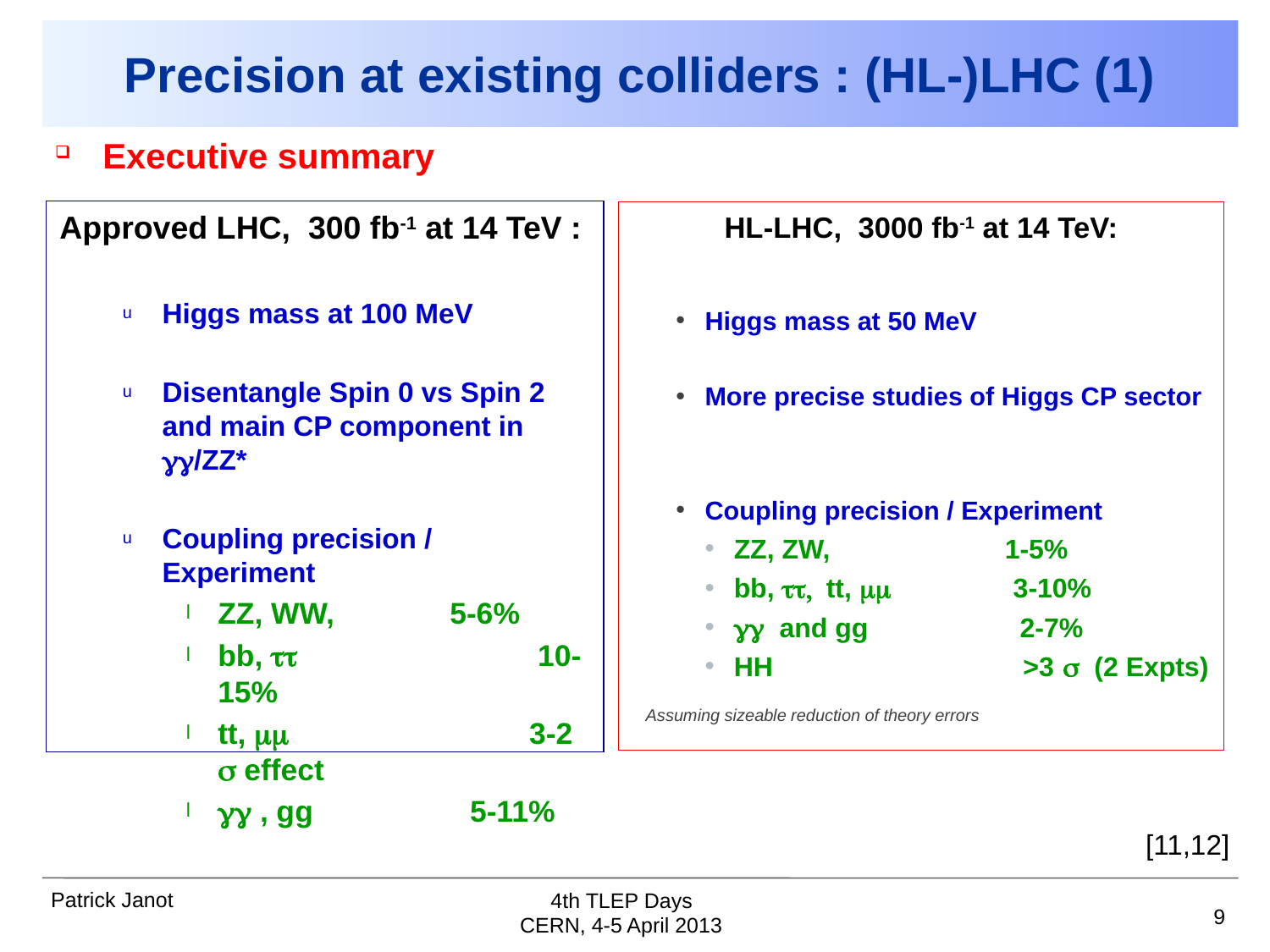

# Precision at existing colliders : (HL-)LHC (1)
Executive summary

Approved LHC,  300 fb-1 at 14 TeV :

Higgs mass at 100 MeV

Disentangle Spin 0 vs Spin 2 and main CP component in γγ/ZZ*

Coupling precision / Experiment
ZZ, WW,              5-6%
bb, ττ                10-15%
tt, μμ                3-2 σ effect
γγ , gg                   5-11%
HL-LHC,  3000 fb-1 at 14 TeV:

Higgs mass at 50 MeV

More precise studies of Higgs CP sector

Coupling precision / Experiment
ZZ, ZW,                       1-5%
bb, ττ, tt, μμ             3-10%
γγ  and gg                    2-7%
HH                                 >3 σ  (2 Expts)
Assuming sizeable reduction of theory errors

[11,12]
4th TLEP Days
9
CERN, 4-5 April 2013